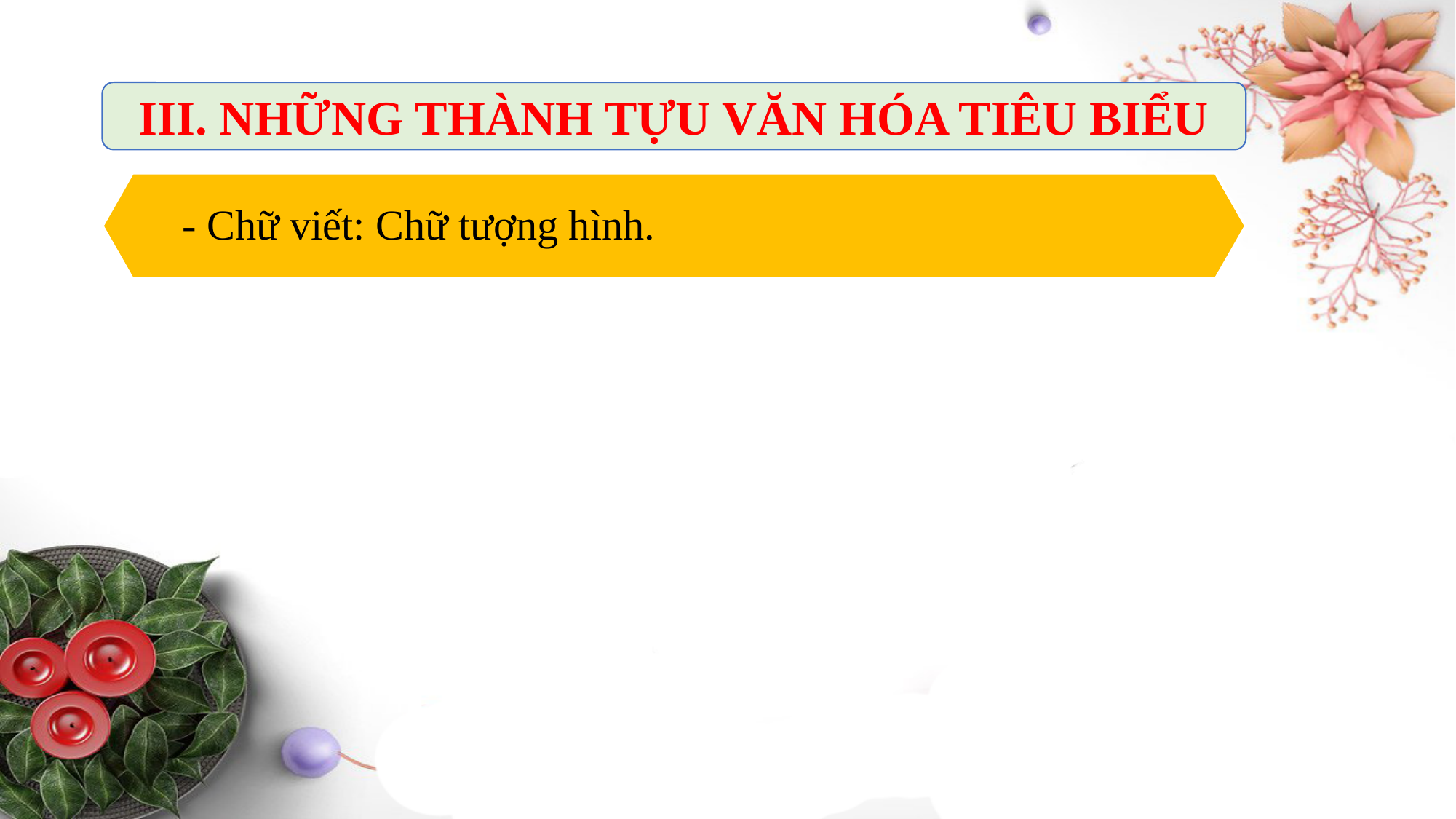

III. NHỮNG THÀNH TỰU VĂN HÓA TIÊU BIỂU

- Chữ viết: Chữ tượng hình.